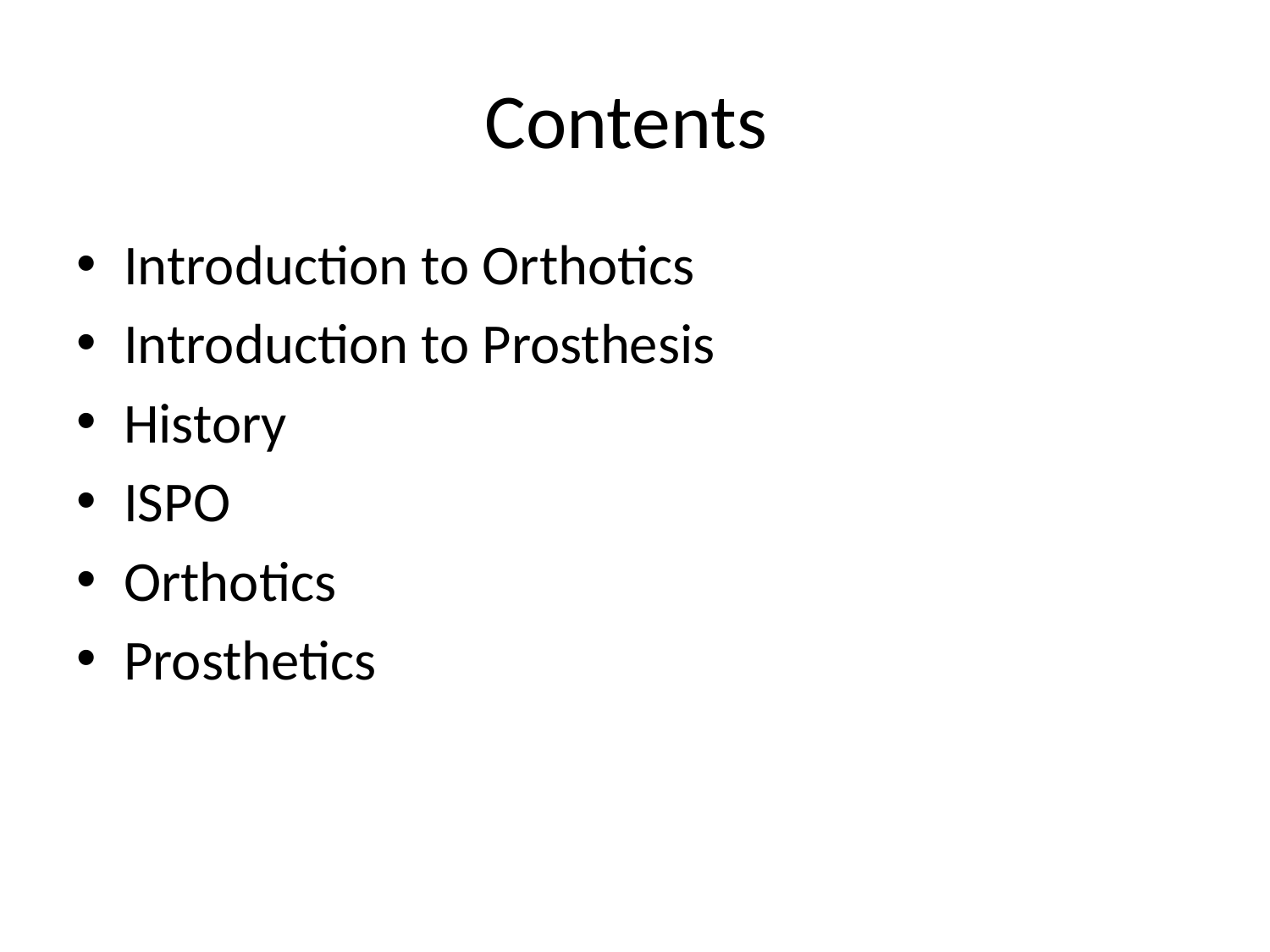

# Contents
Introduction to Orthotics
Introduction to Prosthesis
History
ISPO
Orthotics
Prosthetics